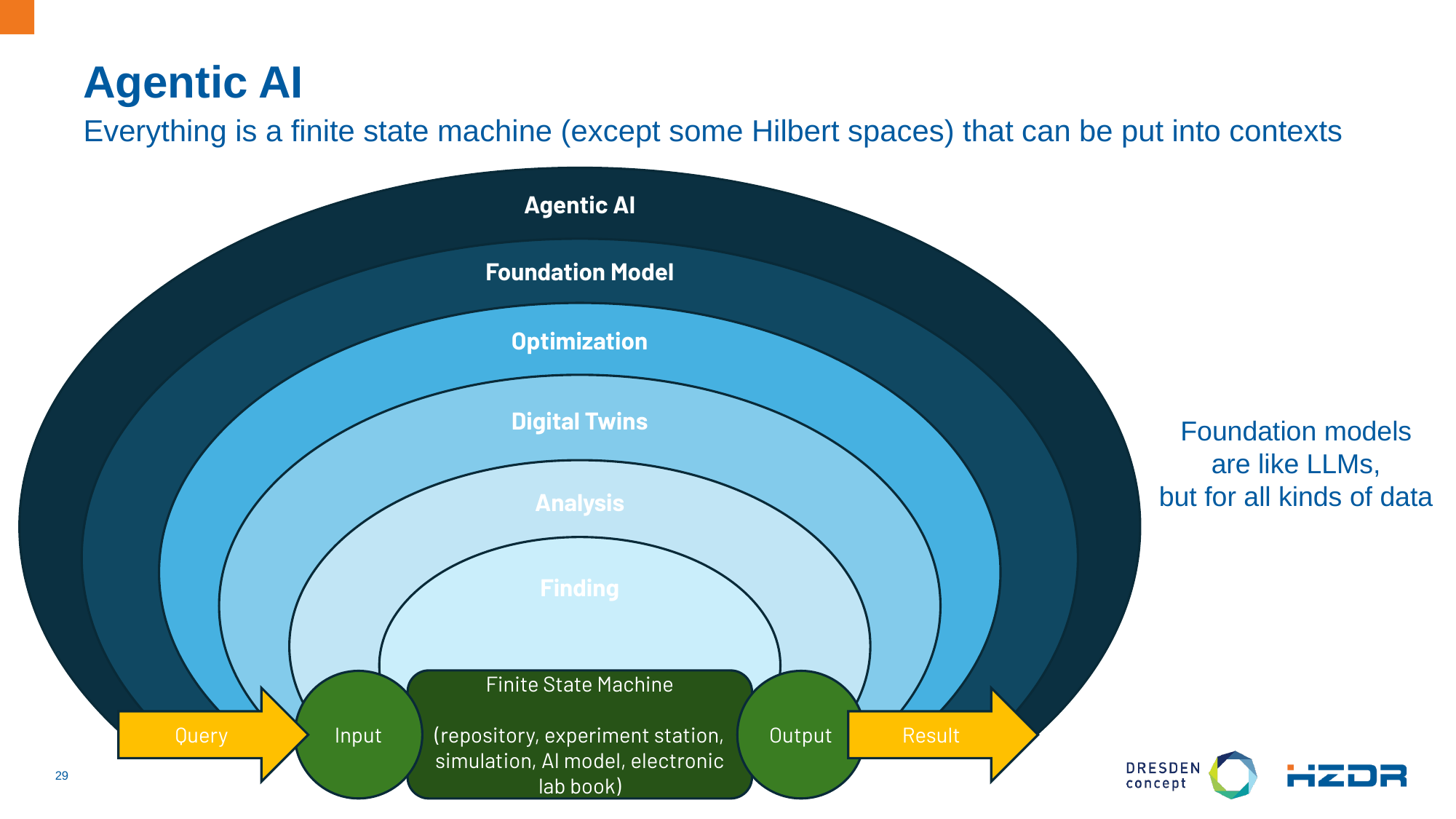

# Agentic AI
Everything is a finite state machine (except some Hilbert spaces) that can be put into contexts

Agentic AI

Foundation Model

Optimization

Digital Twins

Analysis

Finding
Finite State Machine

(repository, experiment station, simulation, AI model, electronic lab book)
Input
Output
Query
Result
Foundation models
are like LLMs,
but for all kinds of data

29